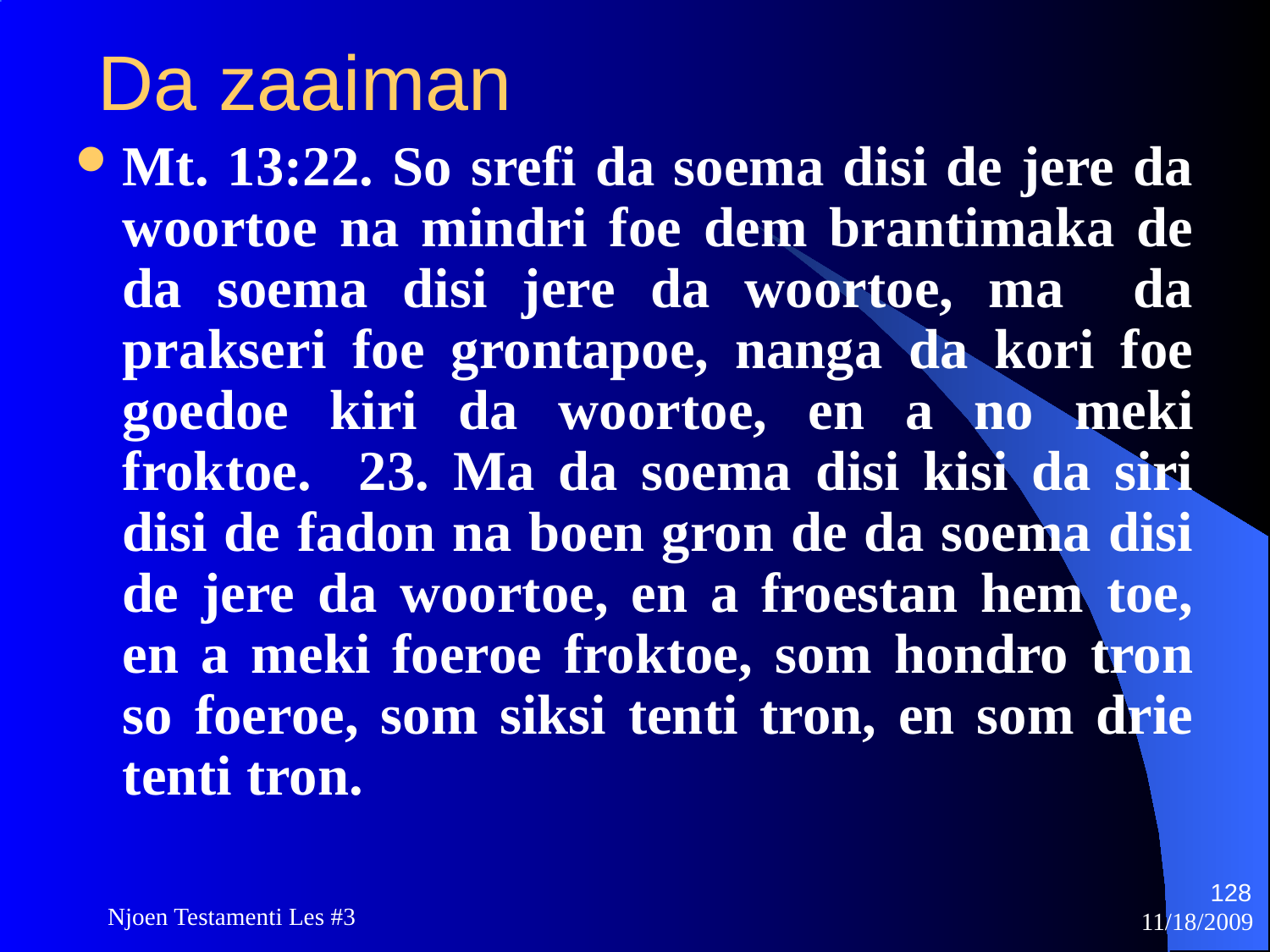

# Da zaaiman
Mt. 13:22. So srefi da soema disi de jere da woortoe na mindri foe dem brantimaka de da soema disi jere da woortoe, ma  da prakseri foe grontapoe, nanga da kori foe goedoe kiri da woortoe, en a no meki froktoe.  23. Ma da soema disi kisi da siri disi de fadon na boen gron de da soema disi de jere da woortoe, en a froestan hem toe, en a meki foeroe froktoe, som hondro tron so foeroe, som siksi tenti tron, en som drie tenti tron.
128
Njoen Testamenti Les #3
11/18/2009